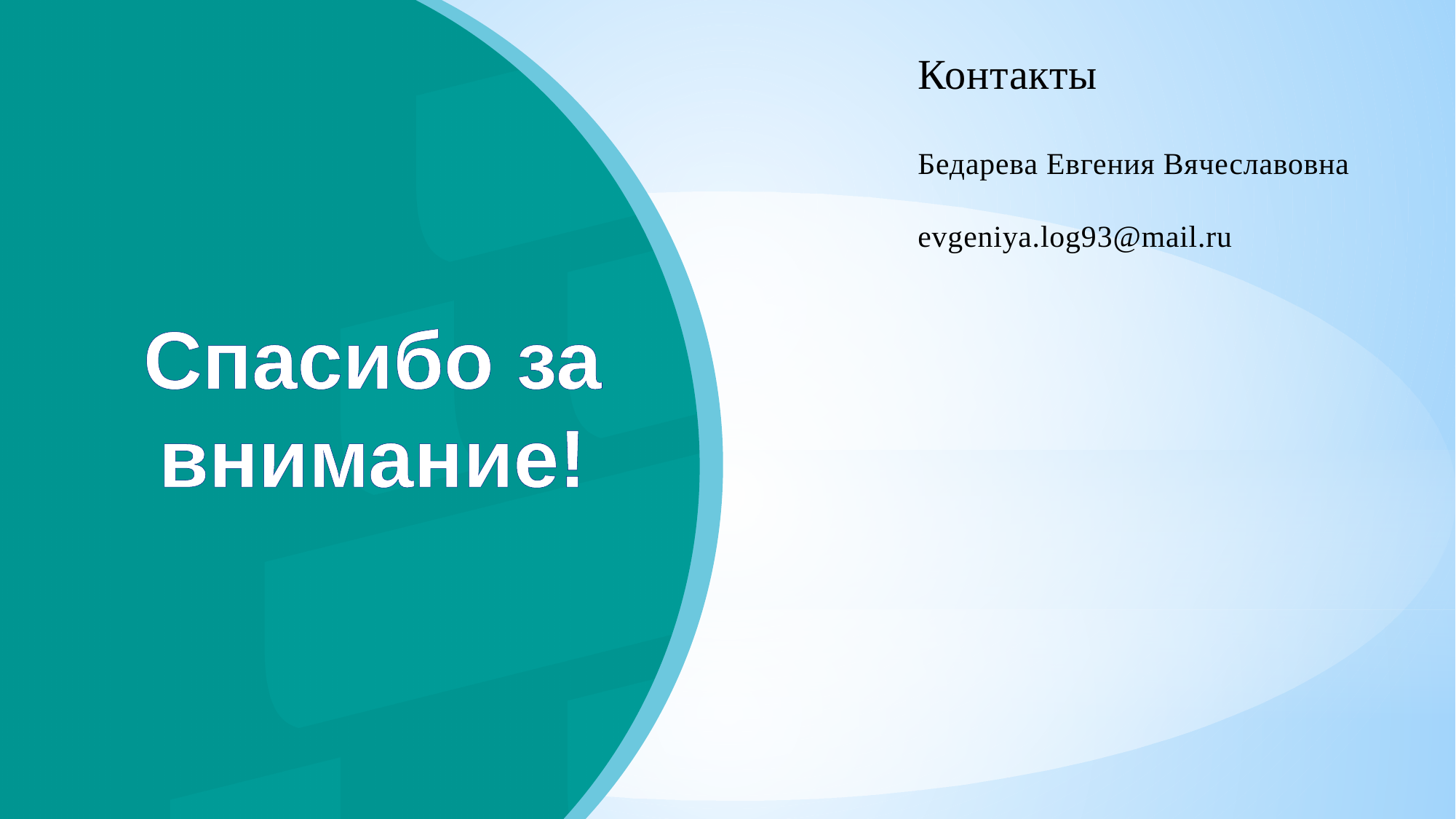

Контакты
Бедарева Евгения Вячеславовна

evgeniya.log93@mail.ru

Спасибо за внимание!